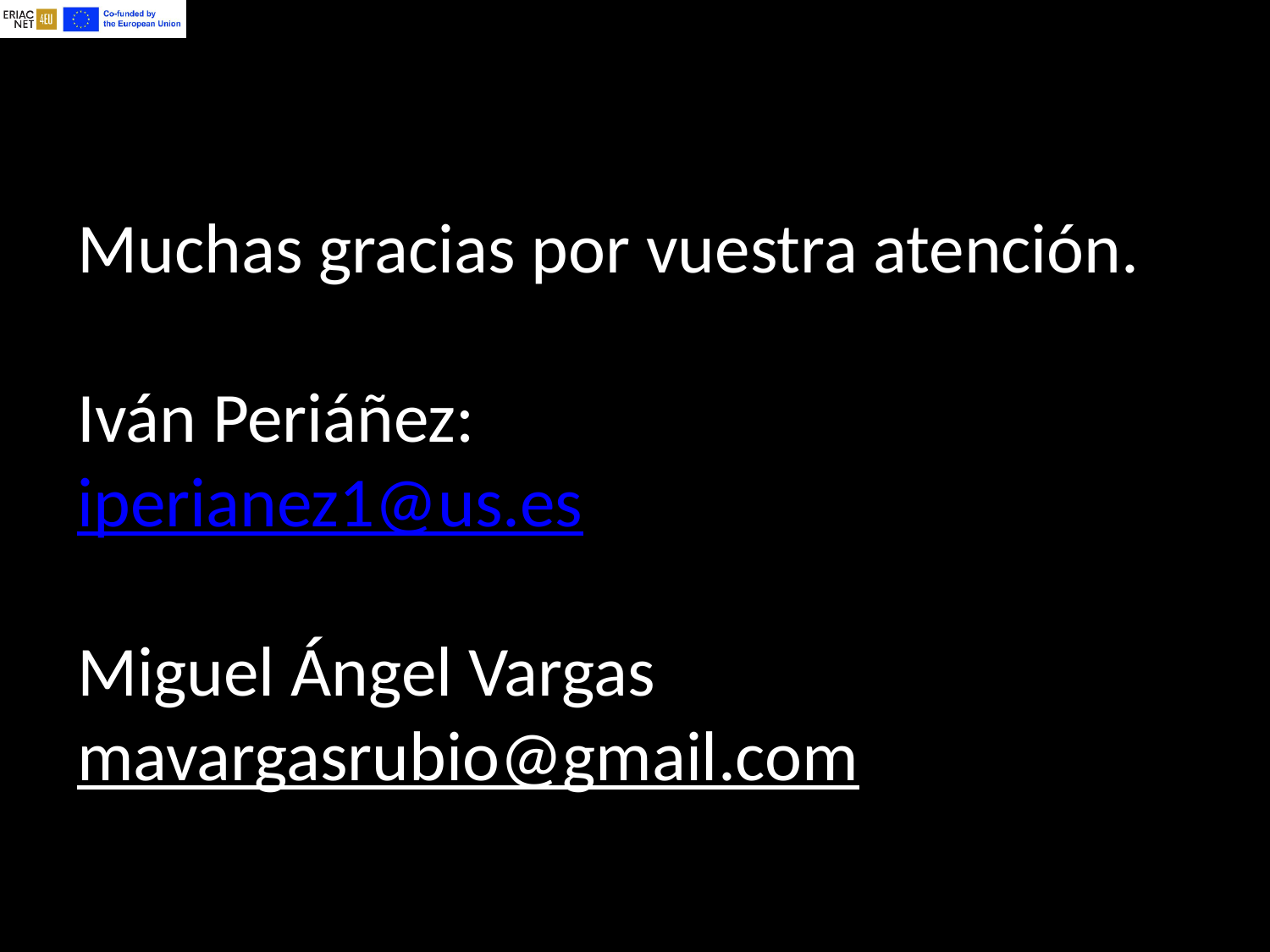

Muchas gracias por vuestra atención.

Iván Periáñez:
iperianez1@us.es

Miguel Ángel Vargas
mavargasrubio@gmail.com